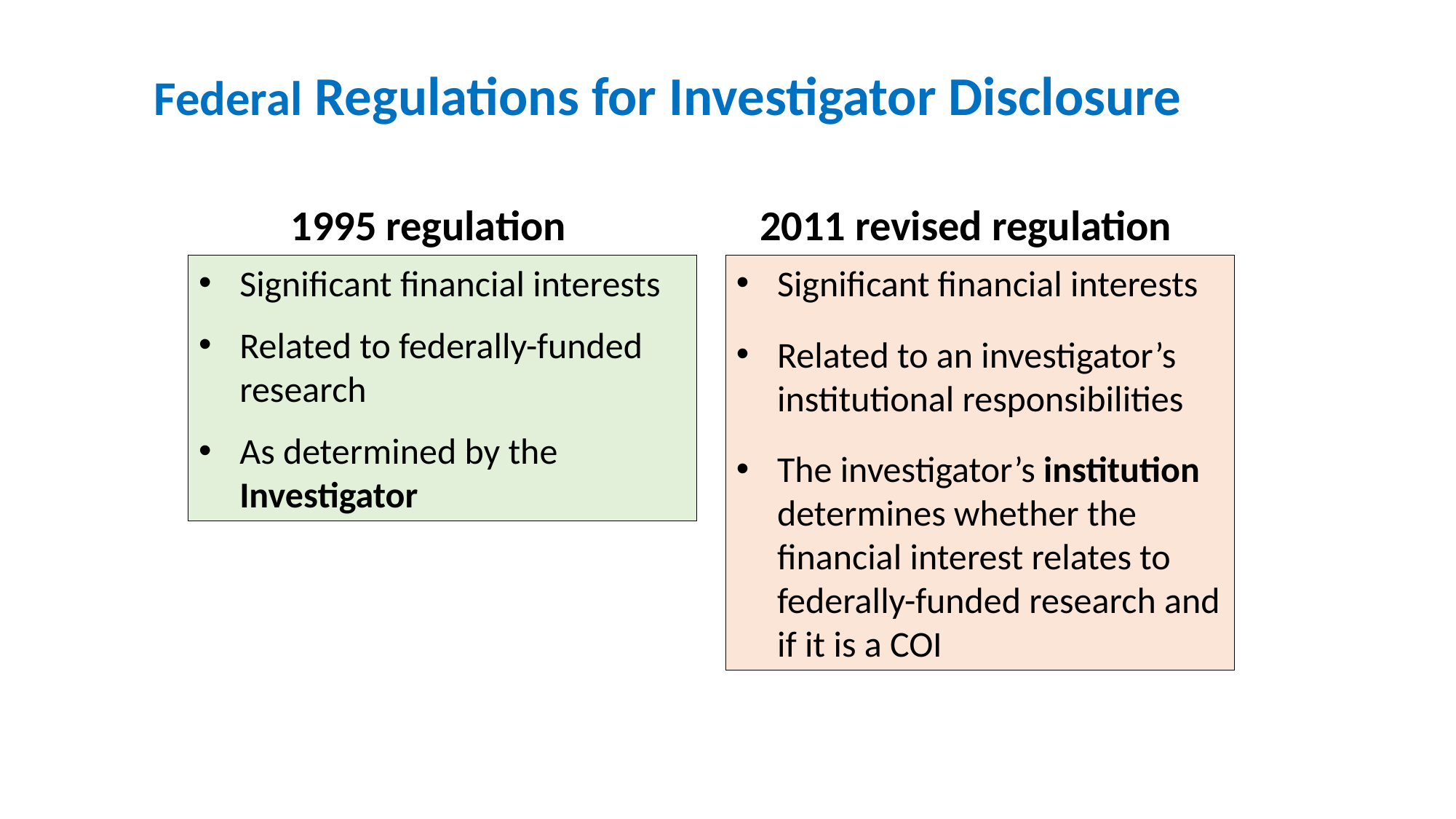

Federal Regulations for Investigator Disclosure
1995 regulation
2011 revised regulation
Significant financial interests
Related to federally-funded research
As determined by the Investigator
Significant financial interests
Related to an investigator’s institutional responsibilities
The investigator’s institution determines whether the financial interest relates to federally-funded research and if it is a COI